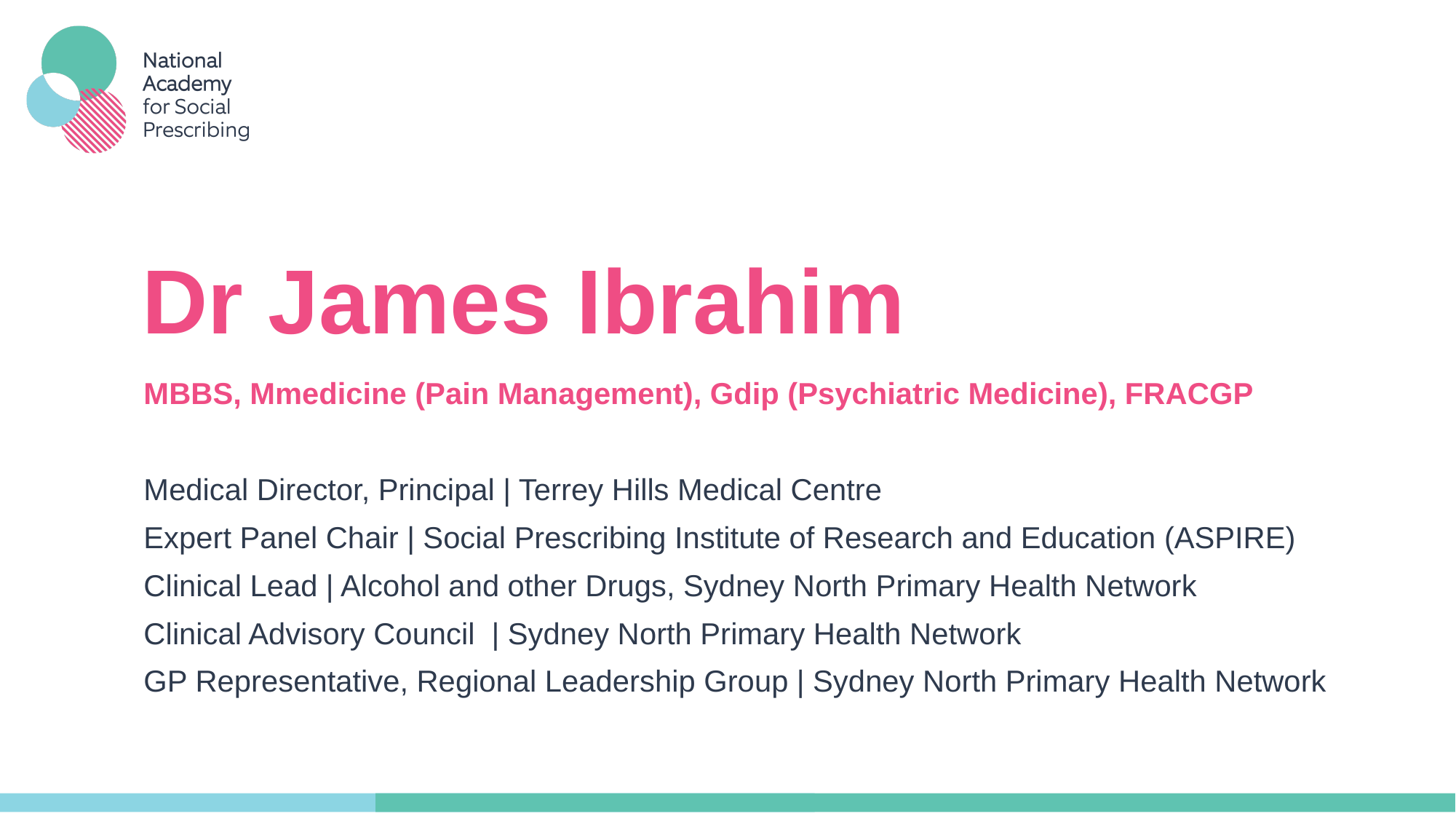

# Dr James Ibrahim
MBBS, Mmedicine (Pain Management), Gdip (Psychiatric Medicine), FRACGP

Medical Director, Principal | Terrey Hills Medical Centre
Expert Panel Chair | Social Prescribing Institute of Research and Education (ASPIRE)
Clinical Lead | Alcohol and other Drugs, Sydney North Primary Health Network
Clinical Advisory Council  | Sydney North Primary Health Network
GP Representative, Regional Leadership Group | Sydney North Primary Health Network